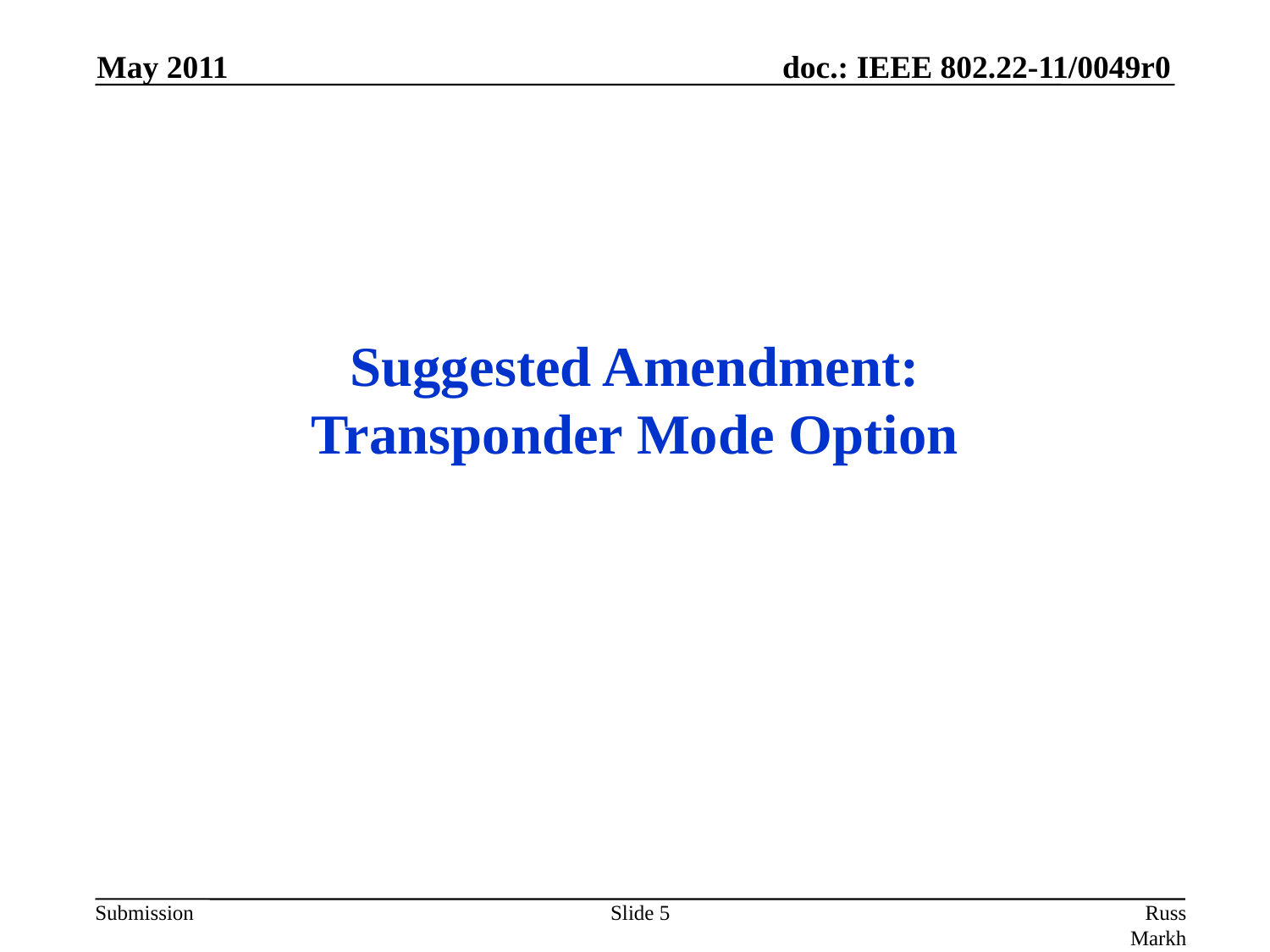

May 2011
# Suggested Amendment: Transponder Mode Option
Slide 5
Russ Markhovsky, InvisiTrack, Inc.